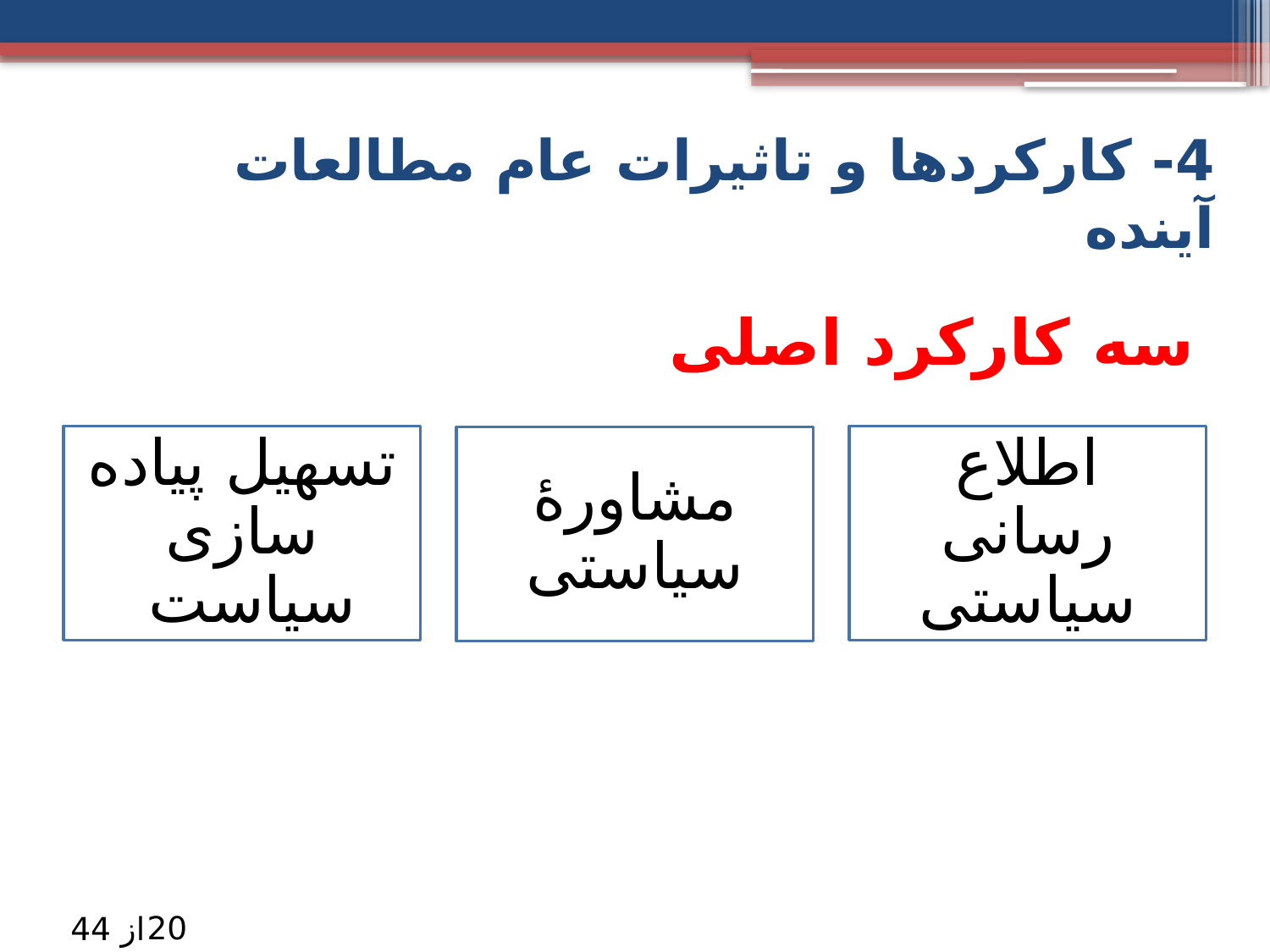

4- کارکردها و تاثیرات عام مطالعات آینده
# سه کارکرد اصلی
اطلاع رسانی سیاستی
مشاورۀ سیاستی
تسهیل پیاده سازی سیاست
20
از 44